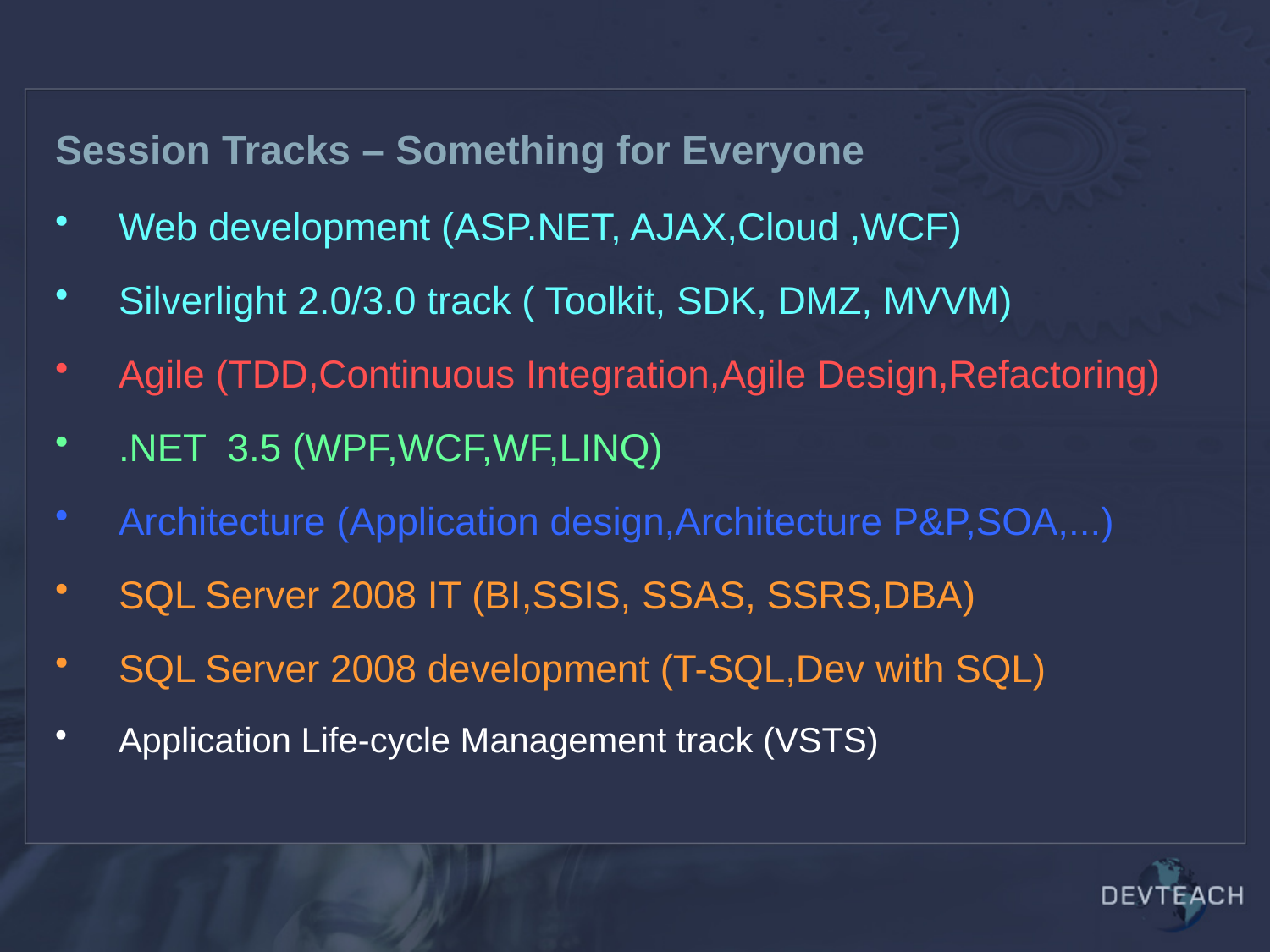

# Session Tracks – Something for Everyone
Web development (ASP.NET, AJAX,Cloud ,WCF)
Silverlight 2.0/3.0 track ( Toolkit, SDK, DMZ, MVVM)
Agile (TDD,Continuous Integration,Agile Design,Refactoring)
.NET  3.5 (WPF,WCF,WF,LINQ)
Architecture (Application design,Architecture P&P,SOA,...)
SQL Server 2008 IT (BI,SSIS, SSAS, SSRS,DBA)
SQL Server 2008 development (T-SQL,Dev with SQL)
Application Life-cycle Management track (VSTS)